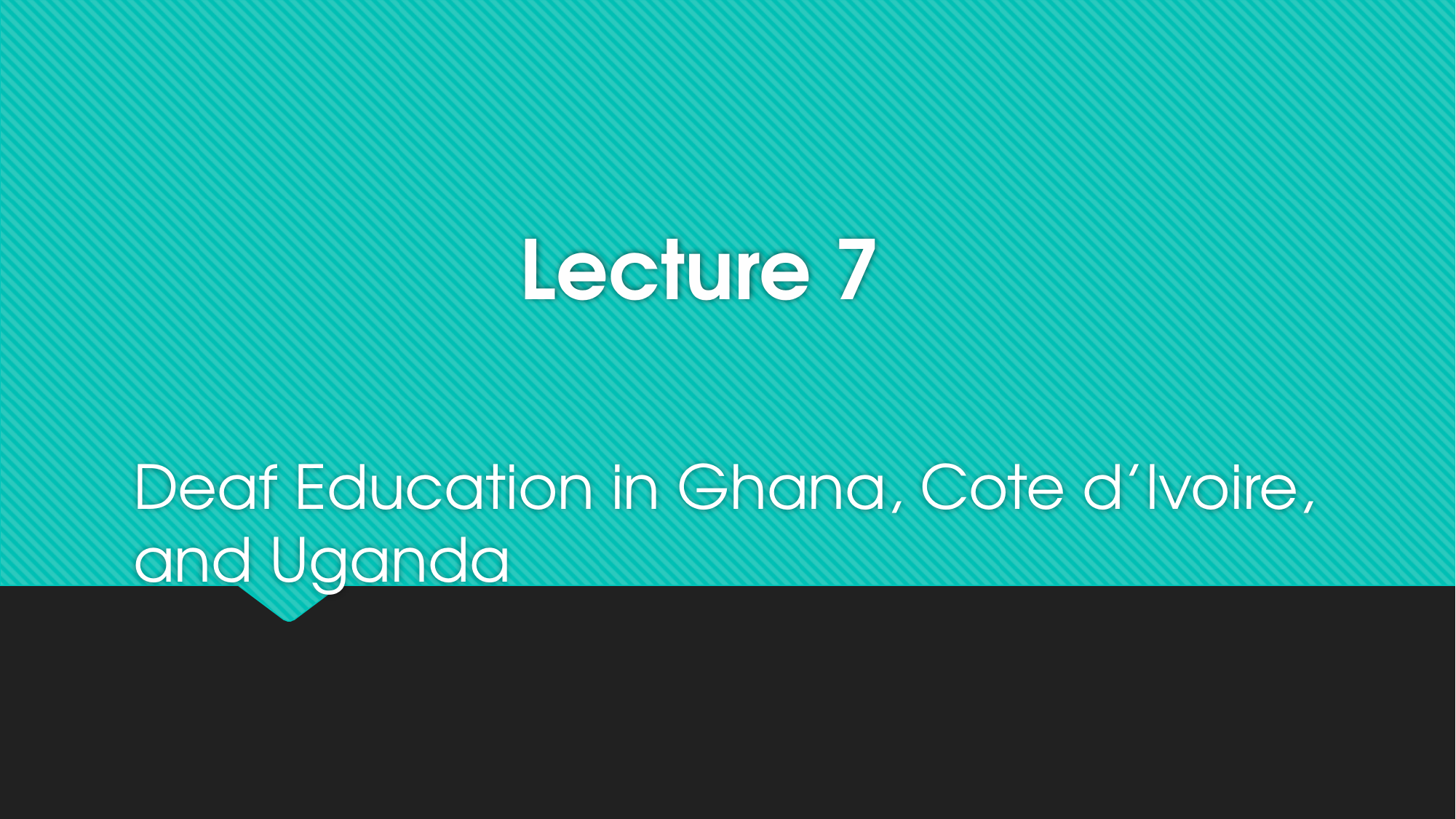

# Lecture 7
Deaf Education in Ghana, Cote d’Ivoire, and Uganda